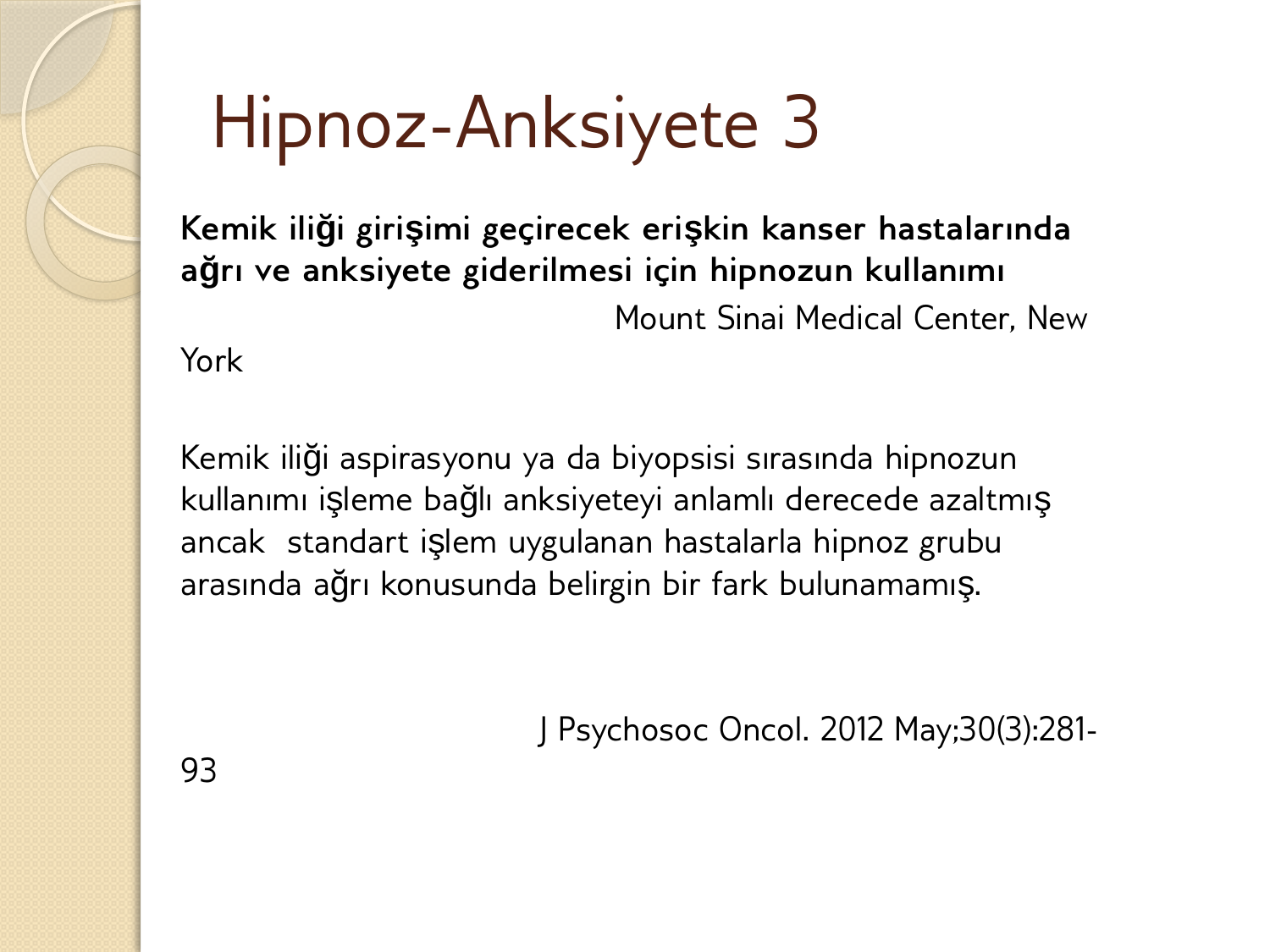

# Hipnoz-Anksiyete 3
Kemik iliği girişimi geçirecek erişkin kanser hastalarında ağrı ve anksiyete giderilmesi için hipnozun kullanımı
                                         Mount Sinai Medical Center, New York

Kemik iliği aspirasyonu ya da biyopsisi sırasında hipnozun kullanımı işleme bağlı anksiyeteyi anlamlı derecede azaltmış ancak  standart işlem uygulanan hastalarla hipnoz grubu arasında ağrı konusunda belirgin bir fark bulunamamış.

                                  J Psychosoc Oncol. 2012 May;30(3):281-93